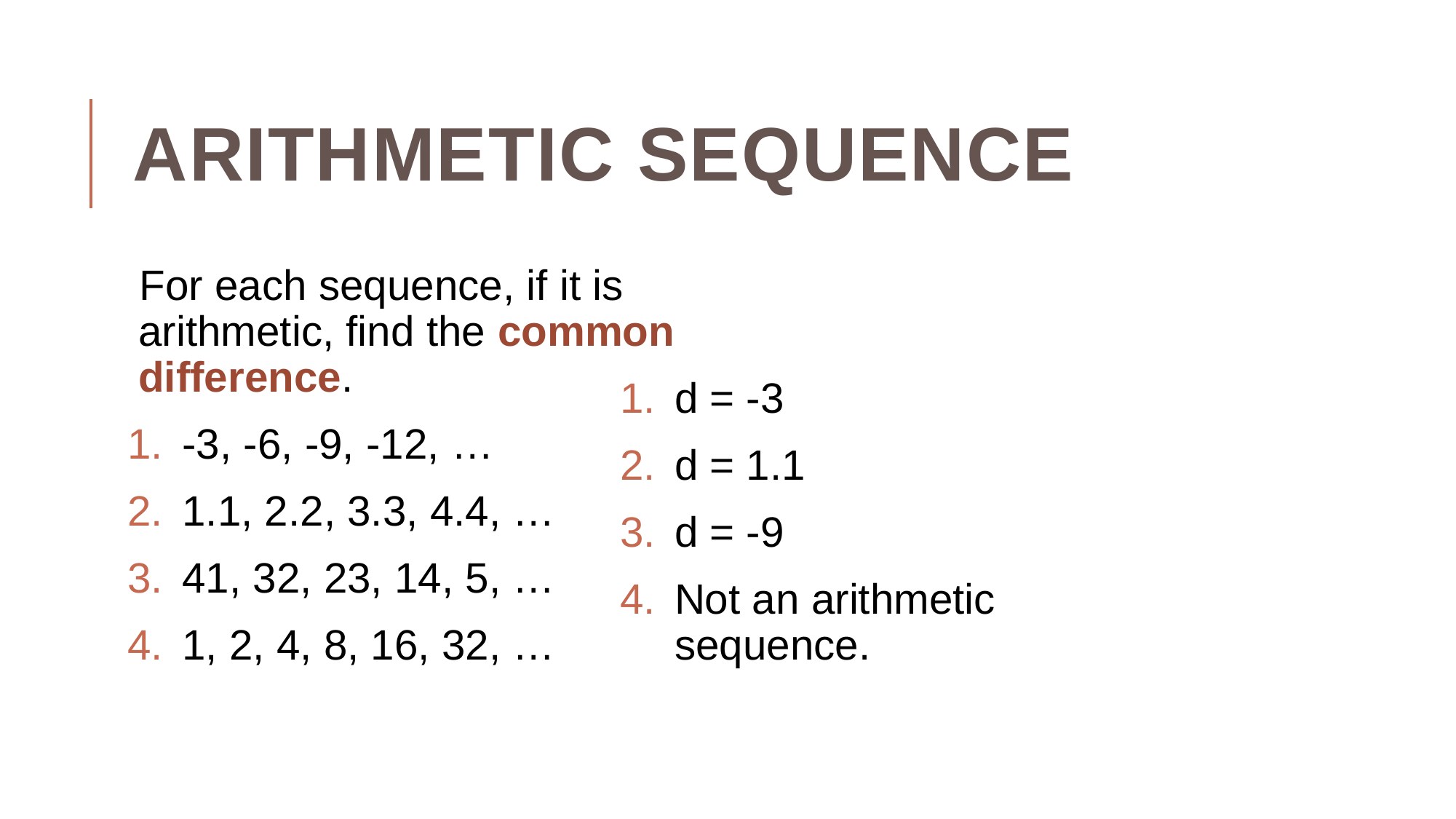

# Arithmetic Sequence
For each sequence, if it is arithmetic, find the common difference.
-3, -6, -9, -12, …
1.1, 2.2, 3.3, 4.4, …
41, 32, 23, 14, 5, …
1, 2, 4, 8, 16, 32, …
d = -3
d = 1.1
d = -9
Not an arithmetic sequence.